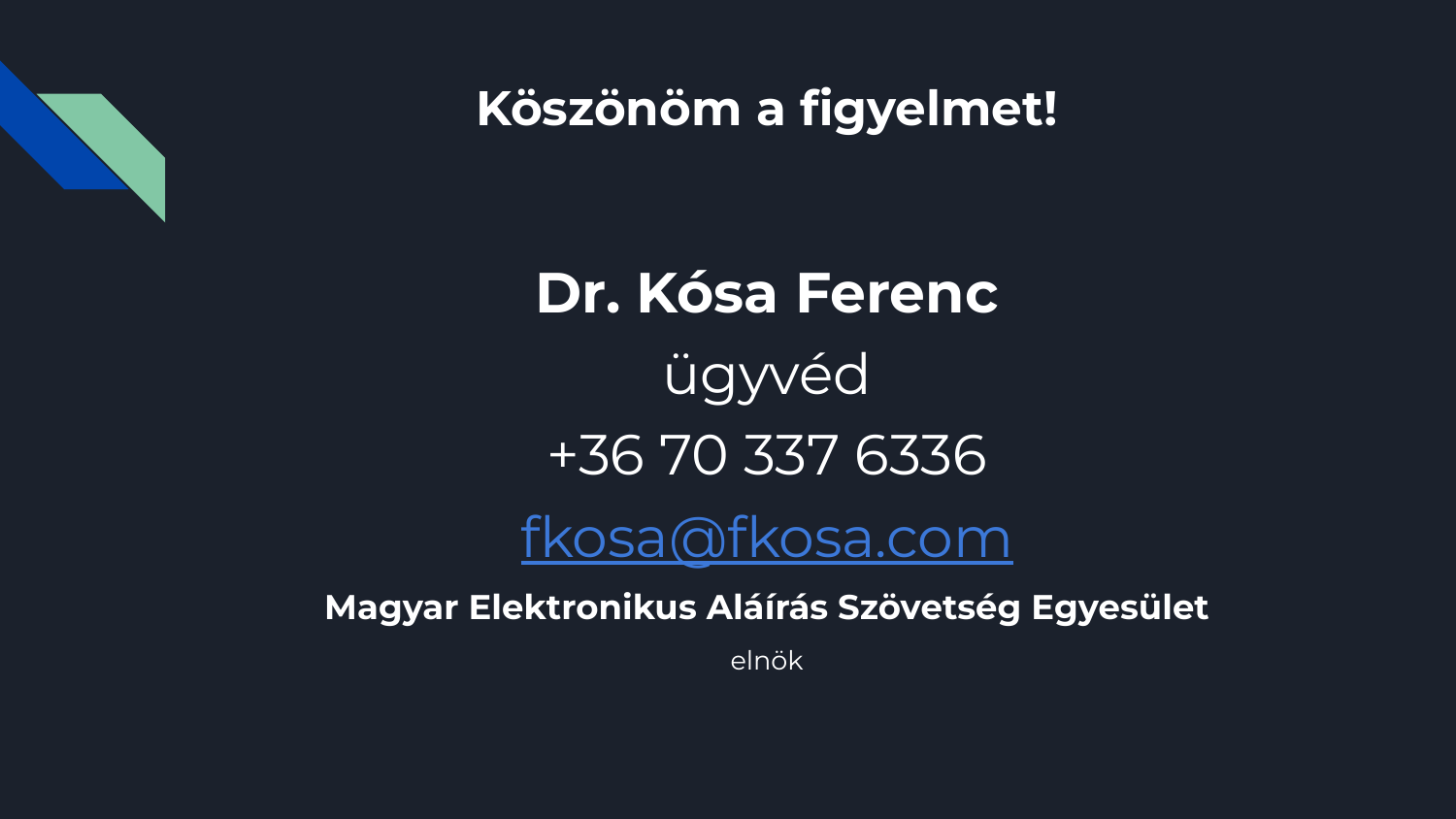

# Köszönöm a figyelmet!
Dr. Kósa Ferenc
ügyvéd
+36 70 337 6336
fkosa@fkosa.com
Magyar Elektronikus Aláírás Szövetség Egyesület
elnök